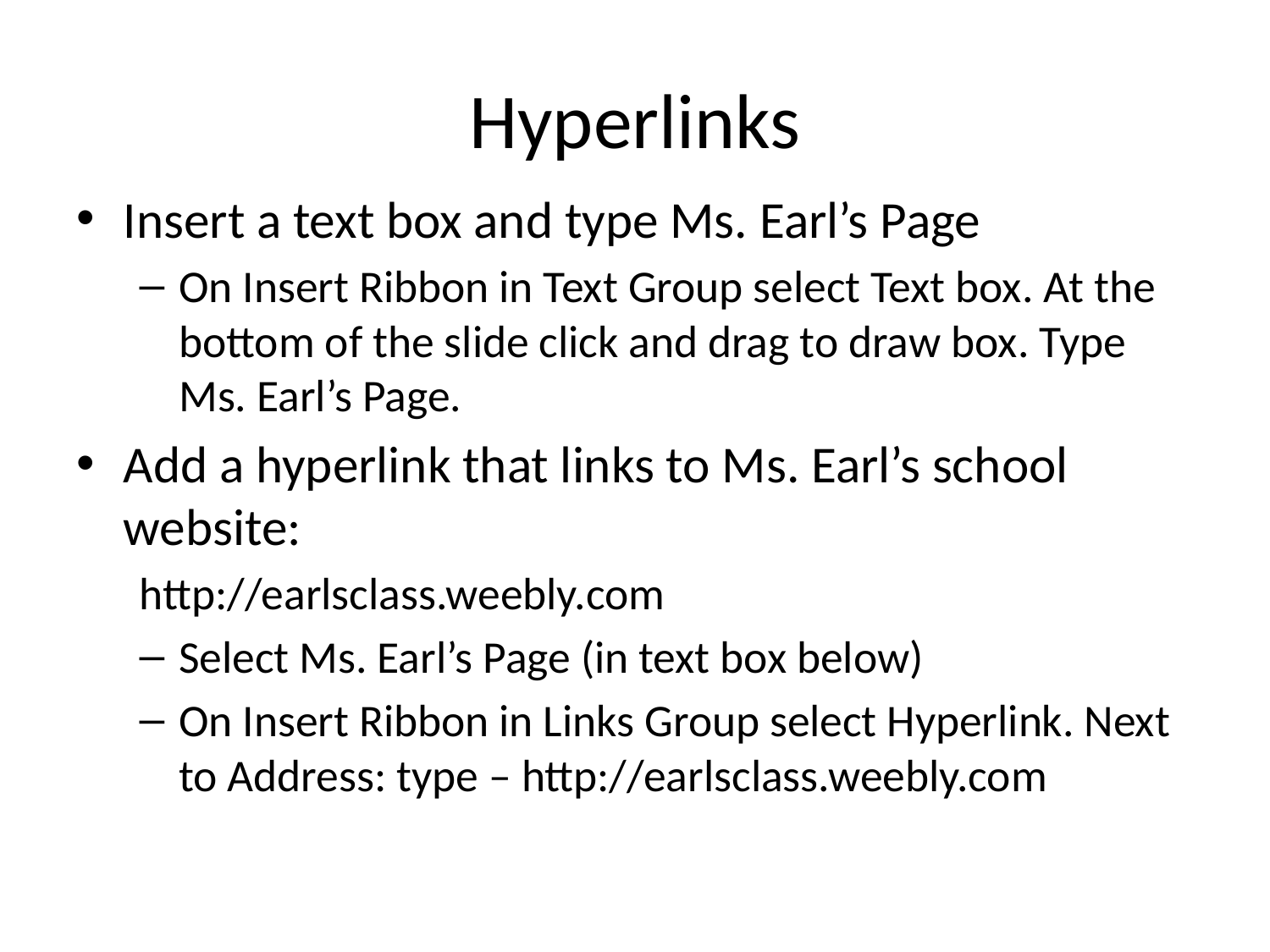

# Hyperlinks
Insert a text box and type Ms. Earl’s Page
On Insert Ribbon in Text Group select Text box. At the bottom of the slide click and drag to draw box. Type Ms. Earl’s Page.
Add a hyperlink that links to Ms. Earl’s school website:
		http://earlsclass.weebly.com
Select Ms. Earl’s Page (in text box below)
On Insert Ribbon in Links Group select Hyperlink. Next to Address: type – http://earlsclass.weebly.com